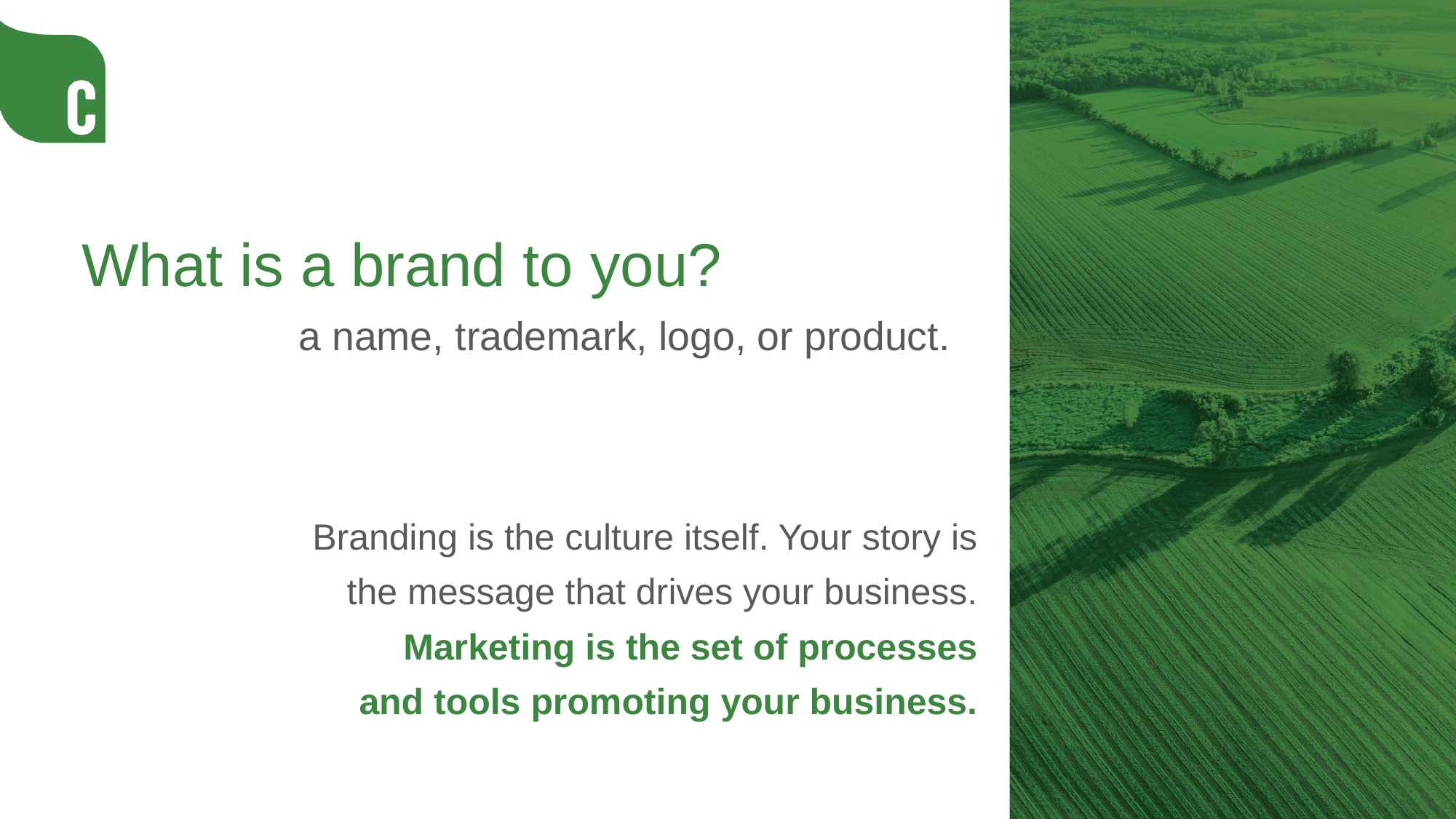

What is a brand to you?
a name, trademark, logo, or product.
Branding is the culture itself. Your story is the message that drives your business.
Marketing is the set of processes and tools promoting your business.